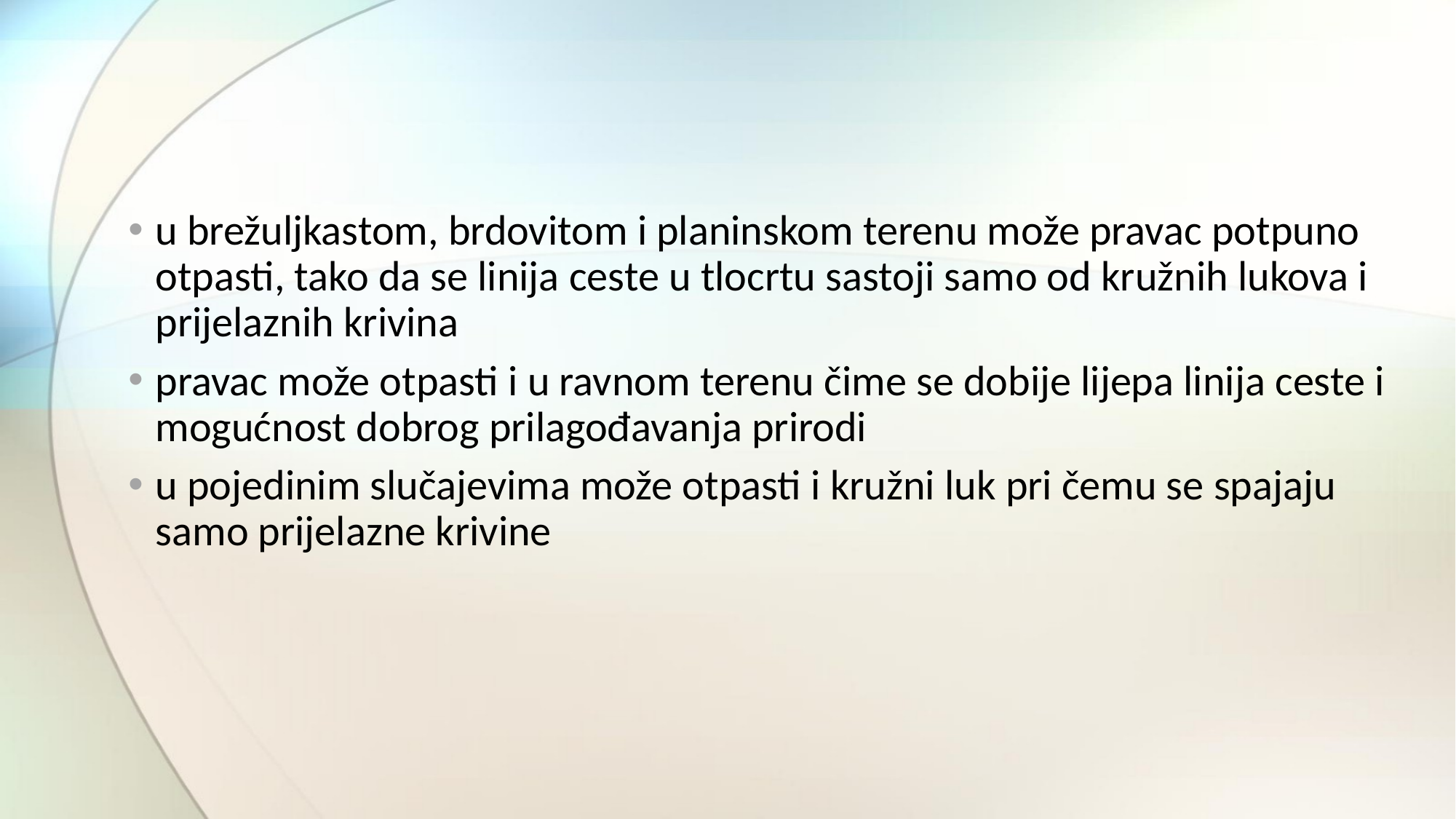

#
u brežuljkastom, brdovitom i planinskom terenu može pravac potpuno otpasti, tako da se linija ceste u tlocrtu sastoji samo od kružnih lukova i prijelaznih krivina
pravac može otpasti i u ravnom terenu čime se dobije lijepa linija ceste i mogućnost dobrog prilagođavanja prirodi
u pojedinim slučajevima može otpasti i kružni luk pri čemu se spajaju samo prijelazne krivine